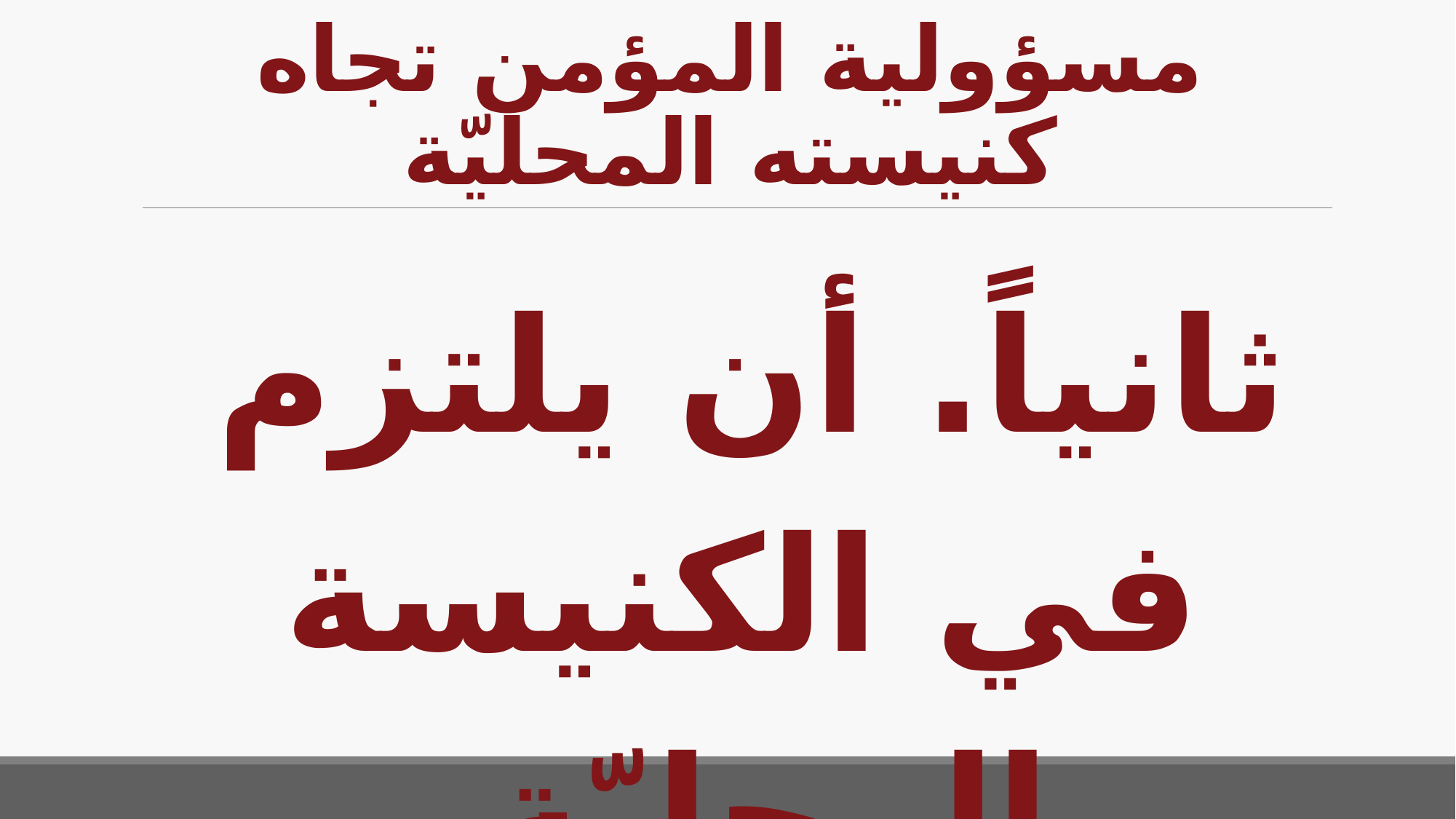

# مسؤولية المؤمن تجاه كنيسته المحليّة
ثانياً. أن يلتزم
في الكنيسة المحليّة